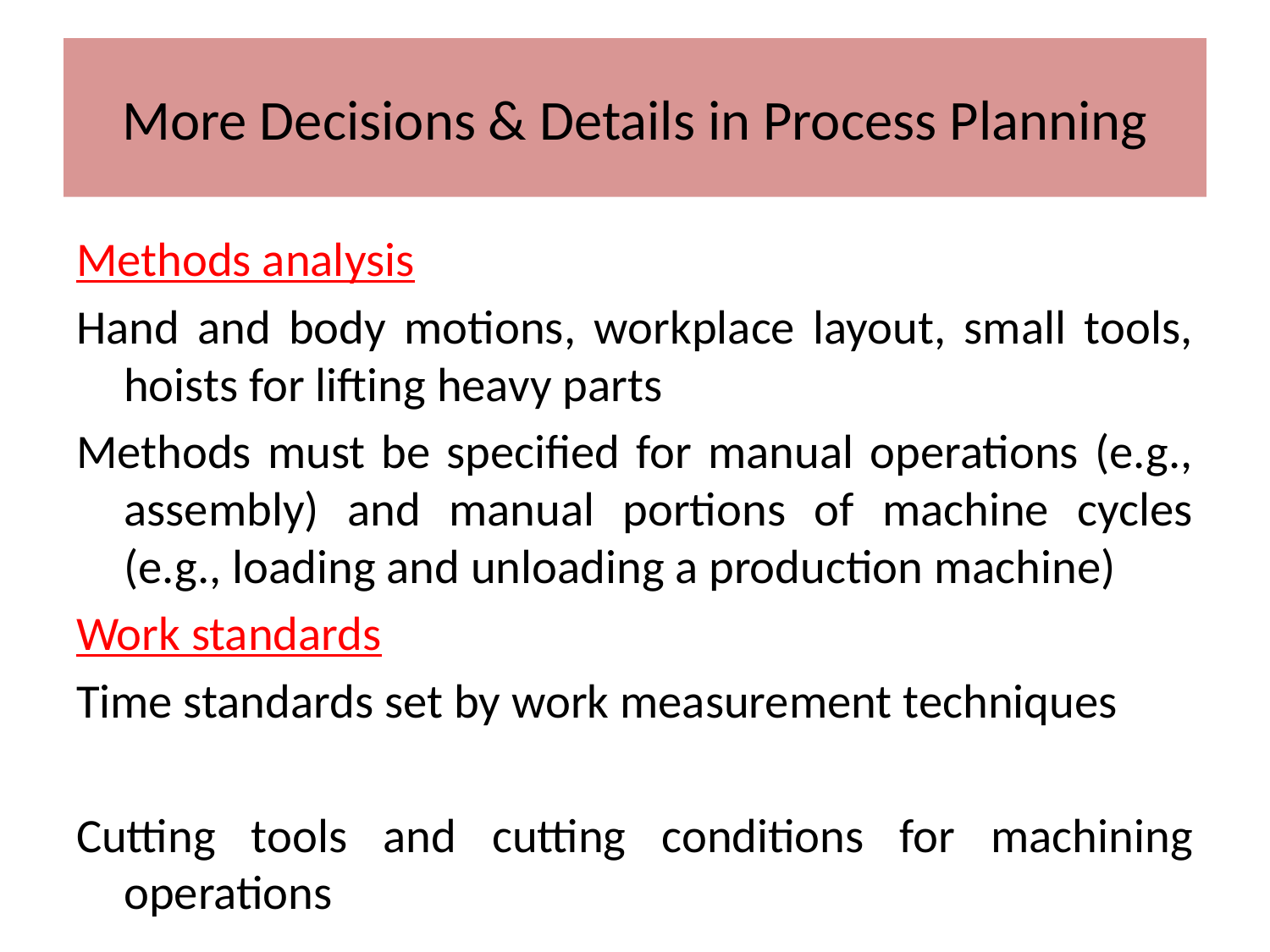

# More Decisions & Details in Process Planning
Methods analysis
Hand and body motions, workplace layout, small tools, hoists for lifting heavy parts
Methods must be specified for manual operations (e.g., assembly) and manual portions of machine cycles (e.g., loading and unloading a production machine)
Work standards
Time standards set by work measurement techniques

Cutting tools and cutting conditions for machining operations